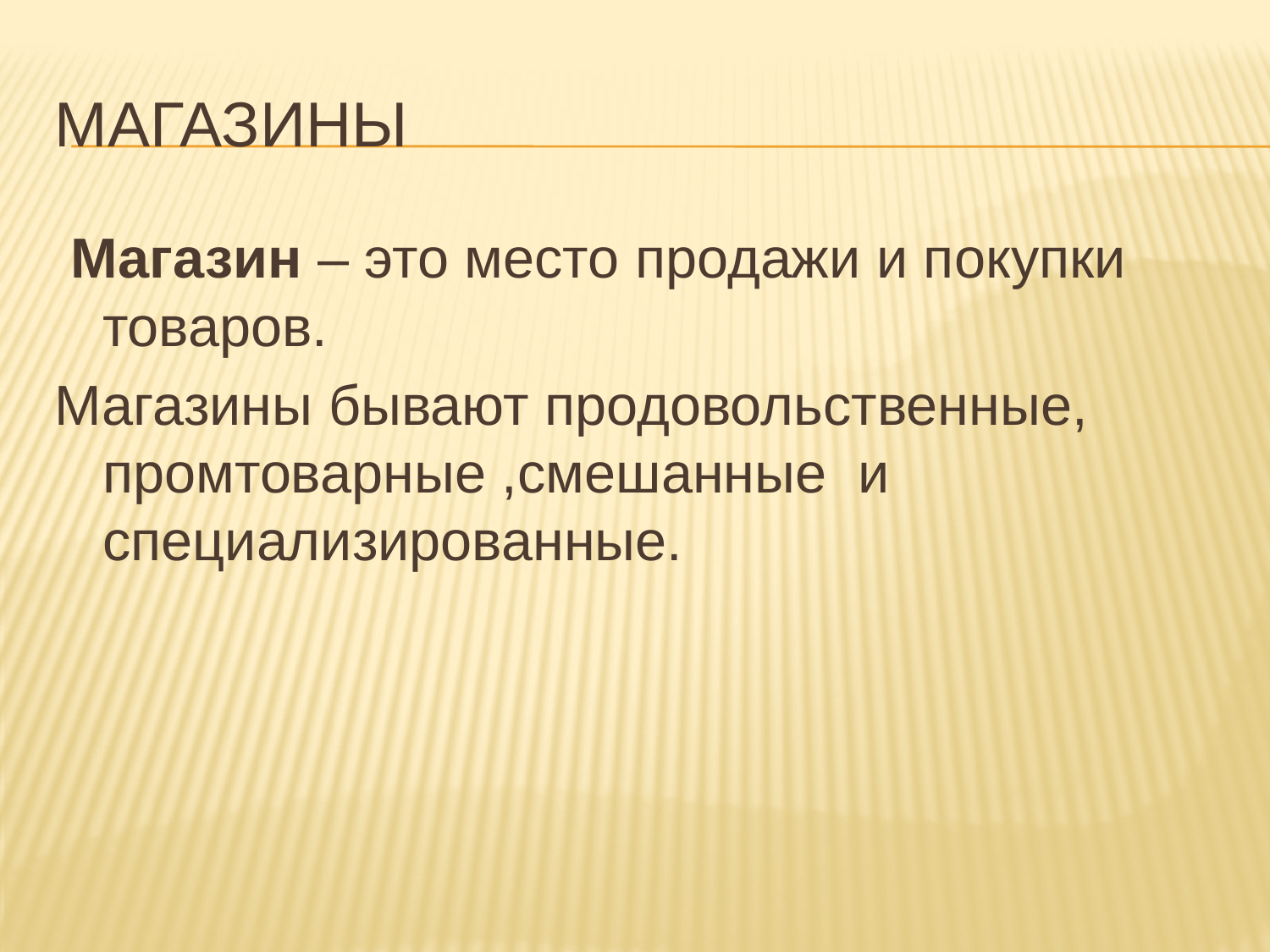

# Магазины
 Магазин – это место продажи и покупки товаров.
Магазины бывают продовольственные, промтоварные ,смешанные  и  специализированные.